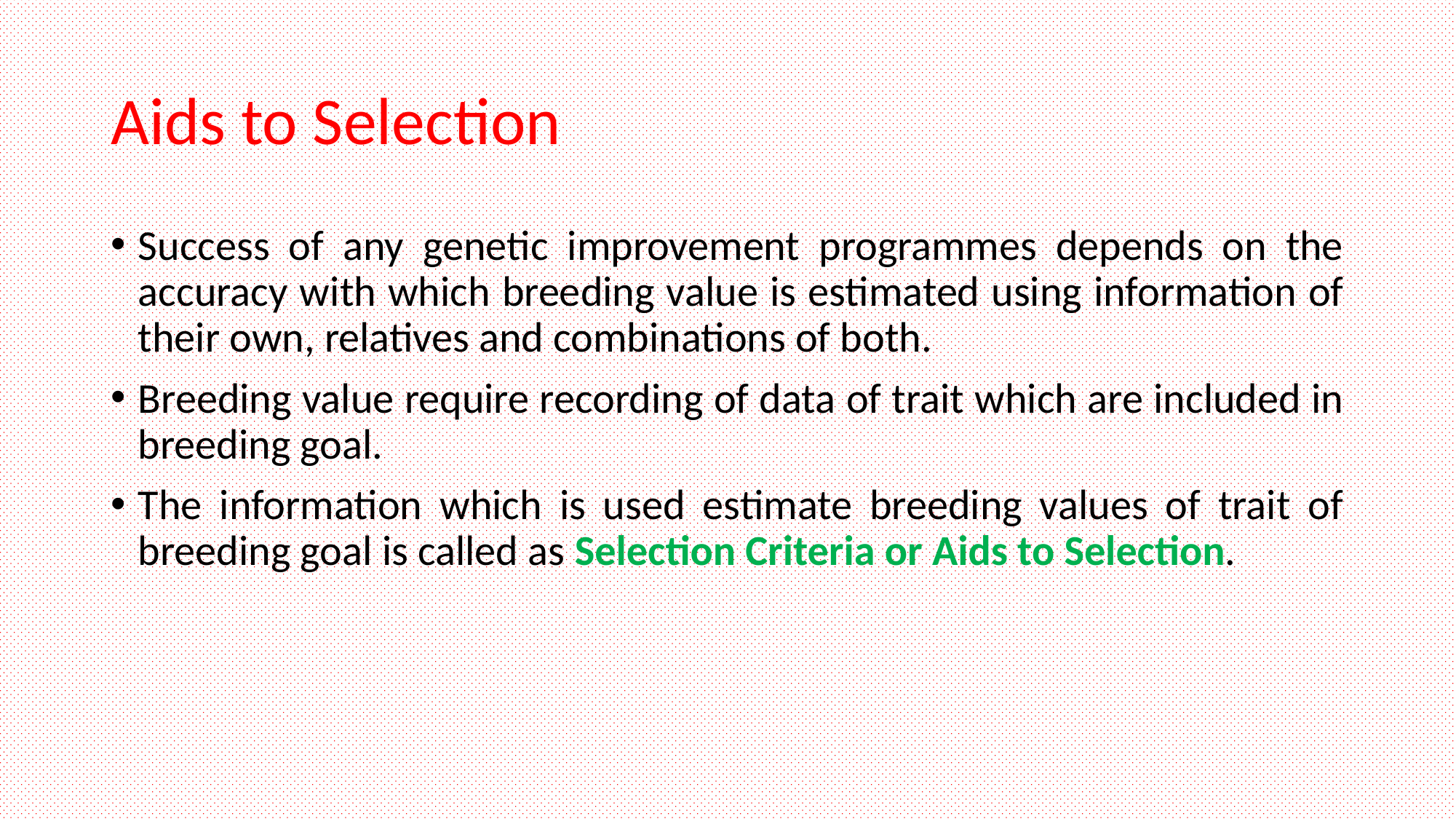

# Aids to Selection
Success of any genetic improvement programmes depends on the accuracy with which breeding value is estimated using information of their own, relatives and combinations of both.
Breeding value require recording of data of trait which are included in breeding goal.
The information which is used estimate breeding values of trait of breeding goal is called as Selection Criteria or Aids to Selection.